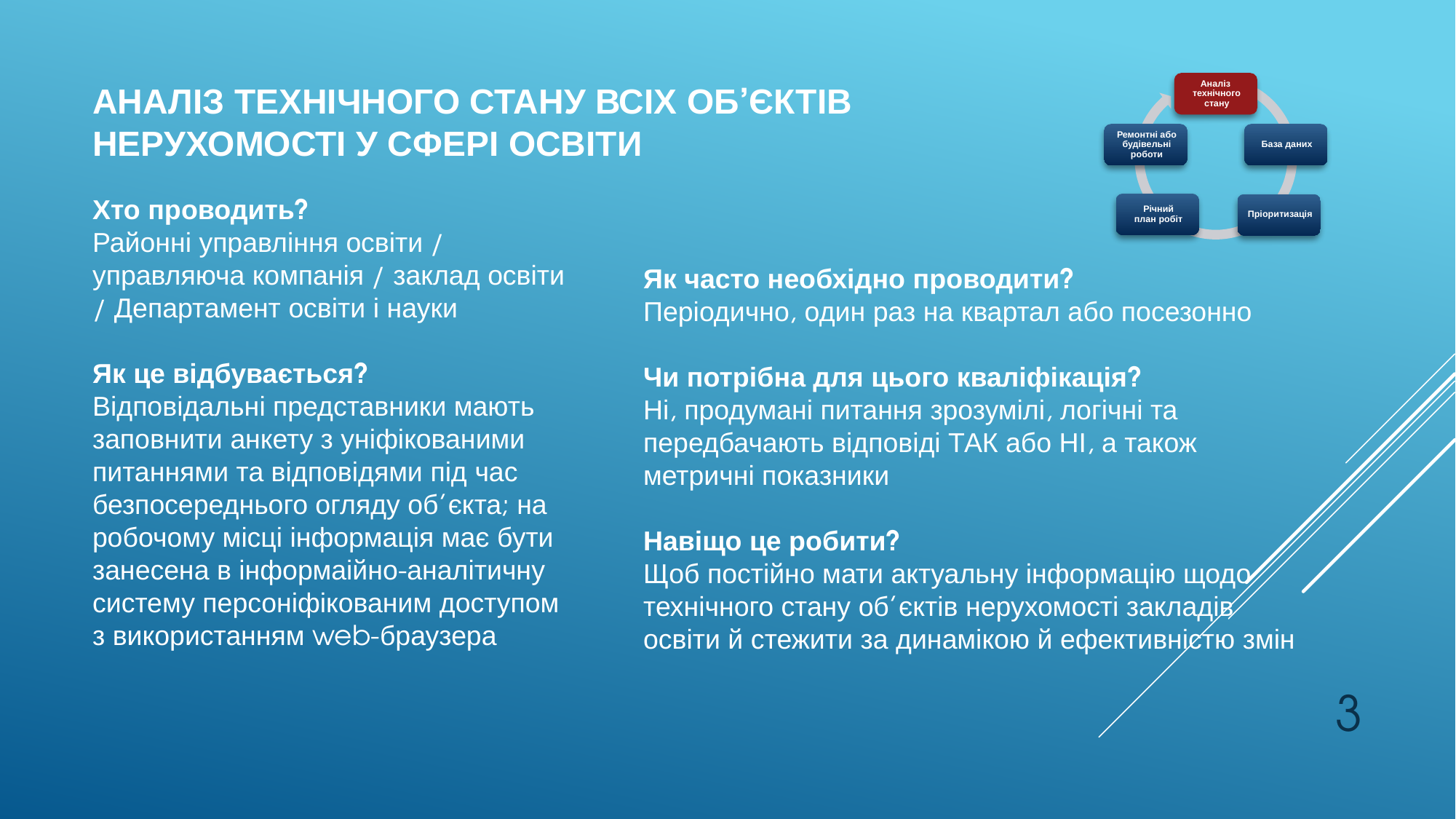

# АНАЛІЗ ТЕХНІЧНОГО СТАНУ ВСІХ ОБ’ЄКТІВ НЕРУХОМОСТІ У СФЕРІ ОСВІТИ
Аналіз
технічного стану
База даних
Пріоритизація
Річний
план робіт
Ремонтні або будівельні роботи
Хто проводить?
Районні управління освіти / управляюча компанія / заклад освіти / Департамент освіти і науки
Як це відбувається?
Відповідальні представники мають заповнити анкету з уніфікованими питаннями та відповідями під час безпосереднього огляду об’єкта; на робочому місці інформація має бути занесена в інформаійно-аналітичну систему персоніфікованим доступом з використанням web-браузера
Як часто необхідно проводити?
Періодично, один раз на квартал або посезонно

Чи потрібна для цього кваліфікація?
Ні, продумані питання зрозумілі, логічні та передбачають відповіді ТАК або НІ, а також метричні показники
Навіщо це робити?
Щоб постійно мати актуальну інформацію щодо технічного стану об’єктів нерухомості закладів освіти й стежити за динамікою й ефективністю змін
3